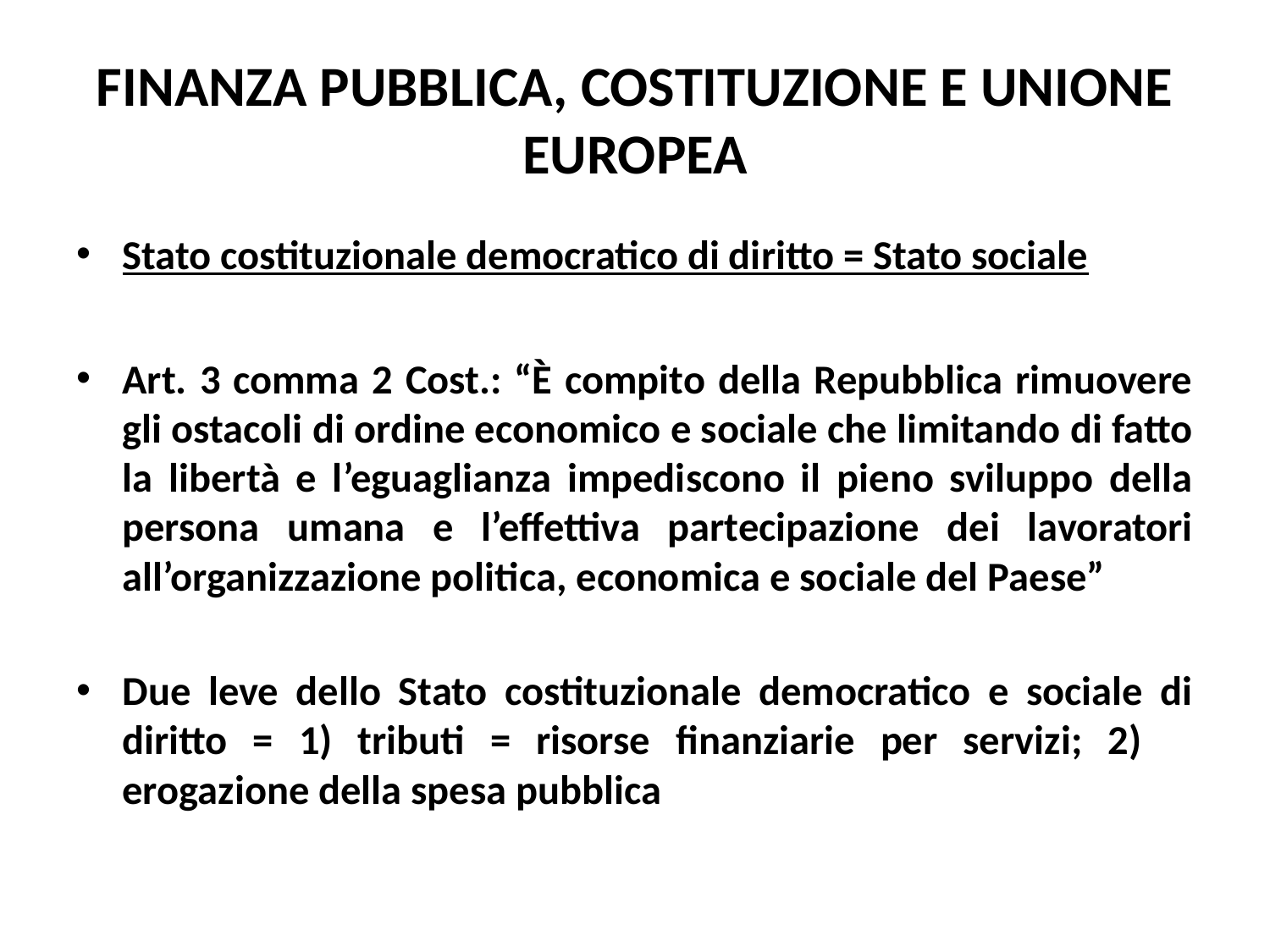

# FINANZA PUBBLICA, COSTITUZIONE E UNIONE EUROPEA
Stato costituzionale democratico di diritto = Stato sociale

Art. 3 comma 2 Cost.: “È compito della Repubblica rimuovere gli ostacoli di ordine economico e sociale che limitando di fatto la libertà e l’eguaglianza impediscono il pieno sviluppo della persona umana e l’effettiva partecipazione dei lavoratori all’organizzazione politica, economica e sociale del Paese”

Due leve dello Stato costituzionale democratico e sociale di diritto = 1) tributi = risorse finanziarie per servizi; 2)   erogazione della spesa pubblica